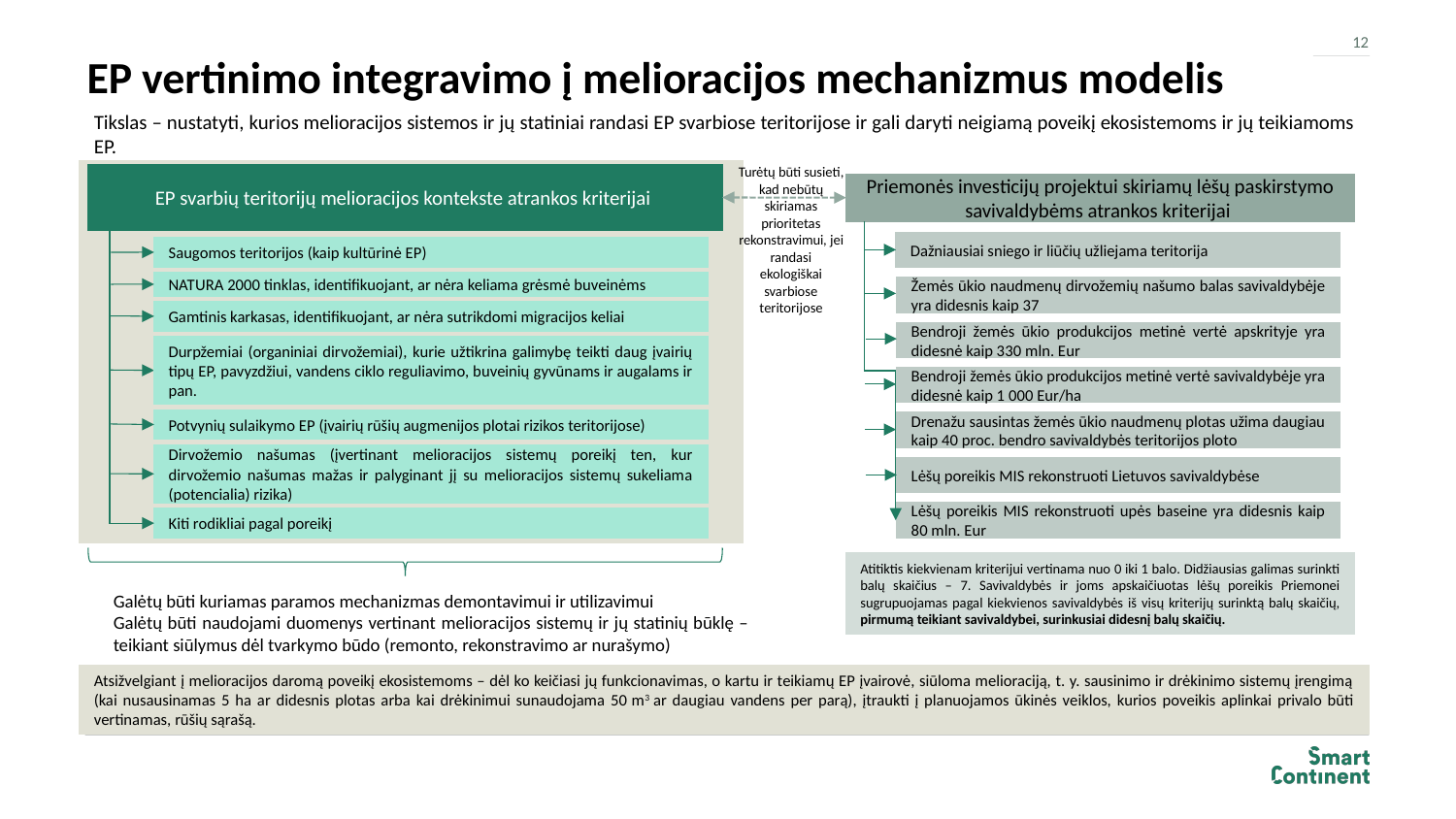

12
# EP vertinimo integravimo į melioracijos mechanizmus modelis
Tikslas – nustatyti, kurios melioracijos sistemos ir jų statiniai randasi EP svarbiose teritorijose ir gali daryti neigiamą poveikį ekosistemoms ir jų teikiamoms EP.
Turėtų būti susieti, kad nebūtų skiriamas prioritetas rekonstravimui, jei randasi ekologiškai svarbiose teritorijose

EP svarbių teritorijų melioracijos kontekste atrankos kriterijai
Priemonės investicijų projektui skiriamų lėšų paskirstymo savivaldybėms atrankos kriterijai
Dažniausiai sniego ir liūčių užliejama teritorija
Žemės ūkio naudmenų dirvožemių našumo balas savivaldybėje yra didesnis kaip 37
Bendroji žemės ūkio produkcijos metinė vertė apskrityje yra didesnė kaip 330 mln. Eur
Bendroji žemės ūkio produkcijos metinė vertė savivaldybėje yra didesnė kaip 1 000 Eur/ha
Drenažu sausintas žemės ūkio naudmenų plotas užima daugiau kaip 40 proc. bendro savivaldybės teritorijos ploto
Lėšų poreikis MIS rekonstruoti Lietuvos savivaldybėse
Lėšų poreikis MIS rekonstruoti upės baseine yra didesnis kaip 80 mln. Eur
Saugomos teritorijos (kaip kultūrinė EP)

NATURA 2000 tinklas, identifikuojant, ar nėra keliama grėsmė buveinėms
Gamtinis karkasas, identifikuojant, ar nėra sutrikdomi migracijos keliai
Durpžemiai (organiniai dirvožemiai), kurie užtikrina galimybę teikti daug įvairių tipų EP, pavyzdžiui, vandens ciklo reguliavimo, buveinių gyvūnams ir augalams ir pan.
Potvynių sulaikymo EP (įvairių rūšių augmenijos plotai rizikos teritorijose)
Dirvožemio našumas (įvertinant melioracijos sistemų poreikį ten, kur dirvožemio našumas mažas ir palyginant jį su melioracijos sistemų sukeliama (potencialia) rizika)
Kiti rodikliai pagal poreikį
Atitiktis kiekvienam kriterijui vertinama nuo 0 iki 1 balo. Didžiausias galimas surinkti balų skaičius – 7. Savivaldybės ir joms apskaičiuotas lėšų poreikis Priemonei sugrupuojamas pagal kiekvienos savivaldybės iš visų kriterijų surinktą balų skaičių, pirmumą teikiant savivaldybei, surinkusiai didesnį balų skaičių.
Galėtų būti kuriamas paramos mechanizmas demontavimui ir utilizavimui
Galėtų būti naudojami duomenys vertinant melioracijos sistemų ir jų statinių būklę – teikiant siūlymus dėl tvarkymo būdo (remonto, rekonstravimo ar nurašymo)
Atsižvelgiant į melioracijos daromą poveikį ekosistemoms – dėl ko keičiasi jų funkcionavimas, o kartu ir teikiamų EP įvairovė, siūloma melioraciją, t. y. sausinimo ir drėkinimo sistemų įrengimą (kai nusausinamas 5 ha ar didesnis plotas arba kai drėkinimui sunaudojama 50 m3 ar daugiau vandens per parą), įtraukti į planuojamos ūkinės veiklos, kurios poveikis aplinkai privalo būti vertinamas, rūšių sąrašą.